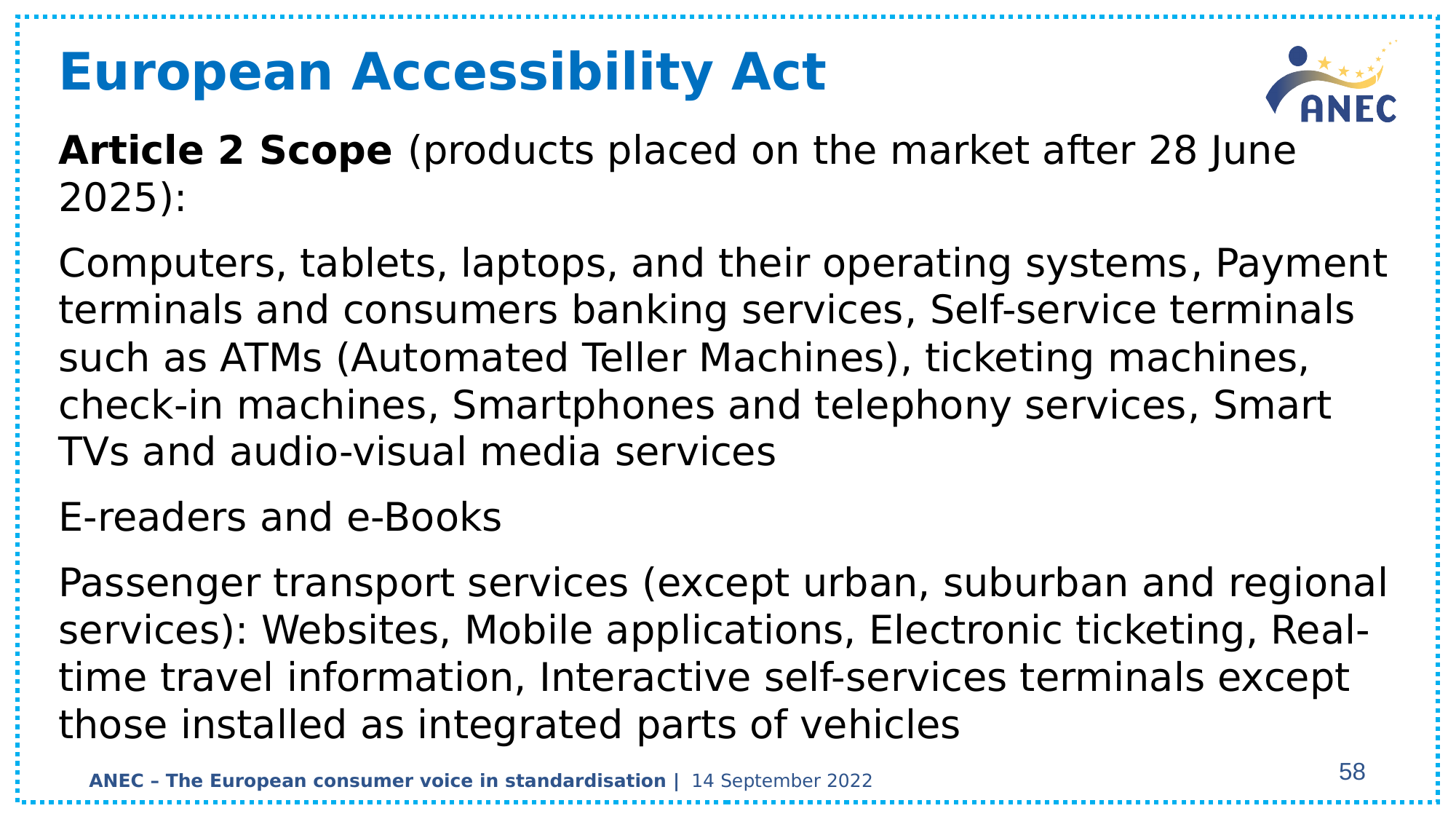

European Accessibility Act
Article 2 Scope (products placed on the market after 28 June 2025):
Computers, tablets, laptops, and their operating systems, Payment terminals and consumers banking services, Self-service terminals such as ATMs (Automated Teller Machines), ticketing machines, check-in machines, Smartphones and telephony services, Smart TVs and audio-visual media services
E-readers and e-Books
Passenger transport services (except urban, suburban and regional services): Websites, Mobile applications, Electronic ticketing, Real-time travel information, Interactive self-services terminals except those installed as integrated parts of vehicles
58